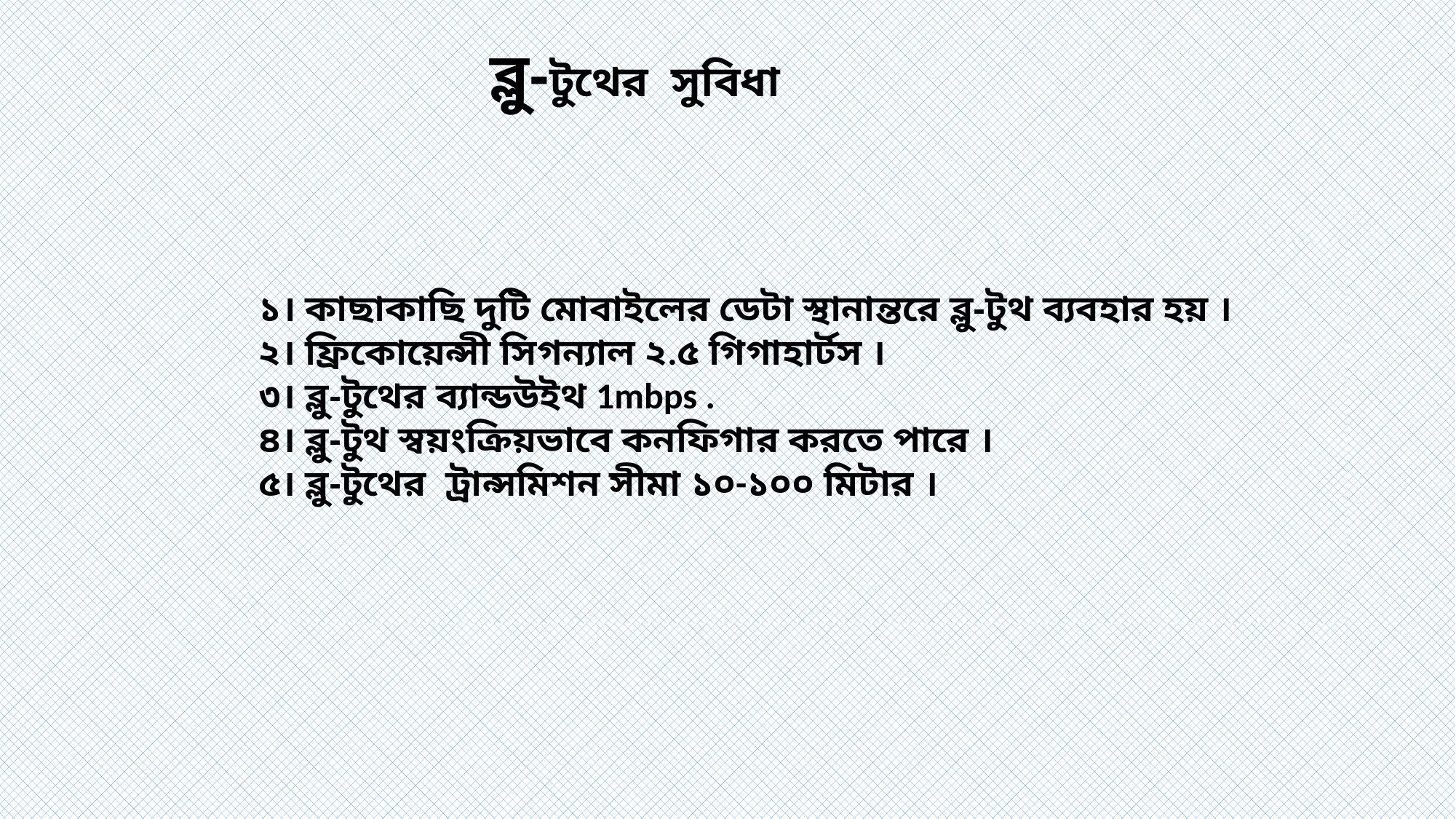

ব্লু-টুথের  সুবিধা
১। কাছাকাছি দুটি মোবাইলের ডেটা স্থানান্তরে ব্লু-টুথ ব্যবহার হয় ।
২। ফ্রিকোয়েন্সী সিগন্যাল ২.৫ গিগাহার্টস ।
৩। ব্লু-টুথের ব্যান্ডউইথ 1mbps .
৪। ব্লু-টুথ স্বয়ংক্রিয়ভাবে কনফিগার করতে পারে ।
৫। ব্লু-টুথের  ট্রান্সমিশন সীমা ১০-১০০ মিটার ।